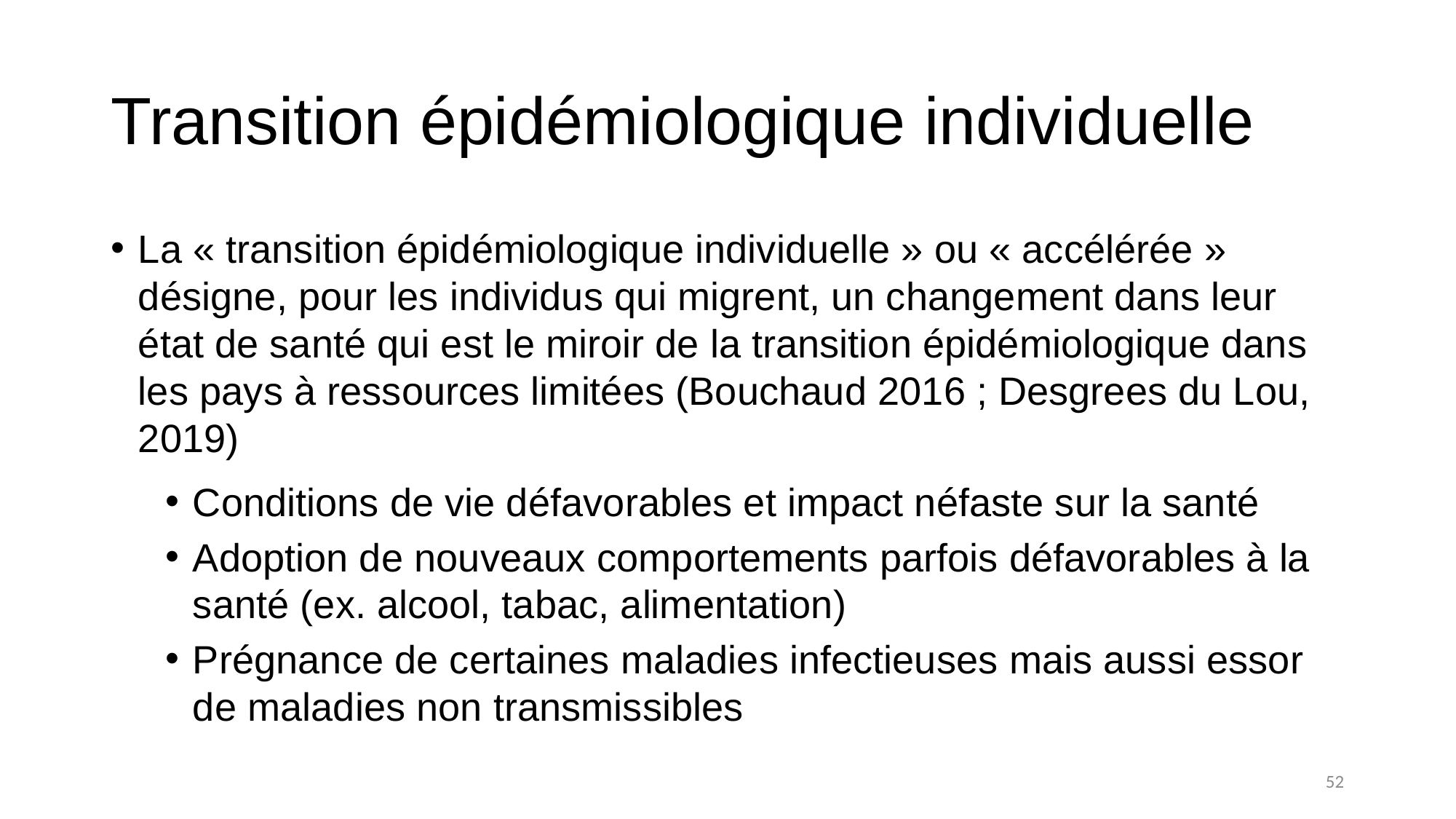

# Transition épidémiologique individuelle
La « transition épidémiologique individuelle » ou « accélérée » désigne, pour les individus qui migrent, un changement dans leur état de santé qui est le miroir de la transition épidémiologique dans les pays à ressources limitées (Bouchaud 2016 ; Desgrees du Lou, 2019)
Conditions de vie défavorables et impact néfaste sur la santé
Adoption de nouveaux comportements parfois défavorables à la santé (ex. alcool, tabac, alimentation)
Prégnance de certaines maladies infectieuses mais aussi essor de maladies non transmissibles
52